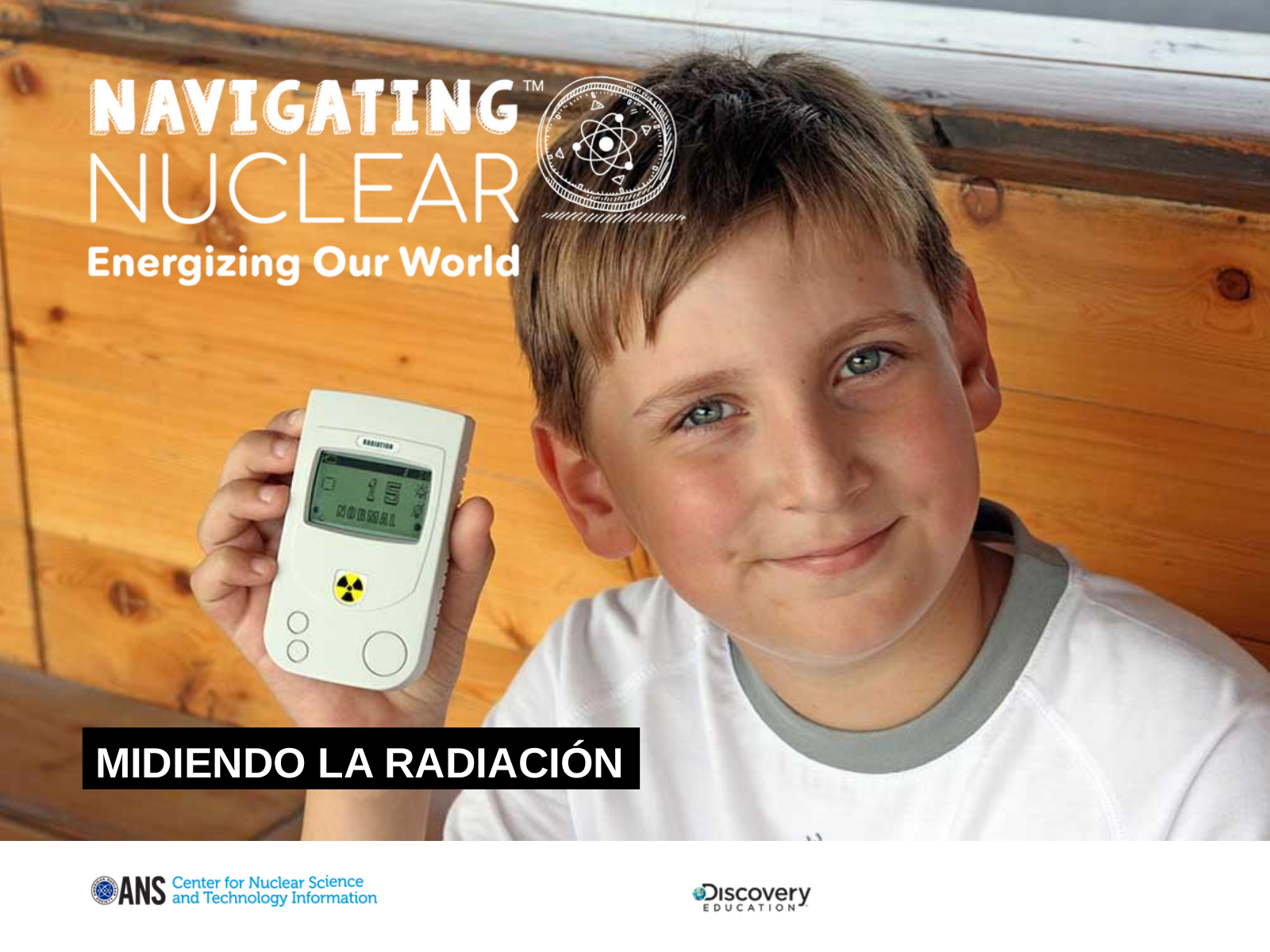

MIDIENDO LA RADIACIÓN

‹#›
Copyright 2018 Discovery Education, Inc. All rights Reserved.